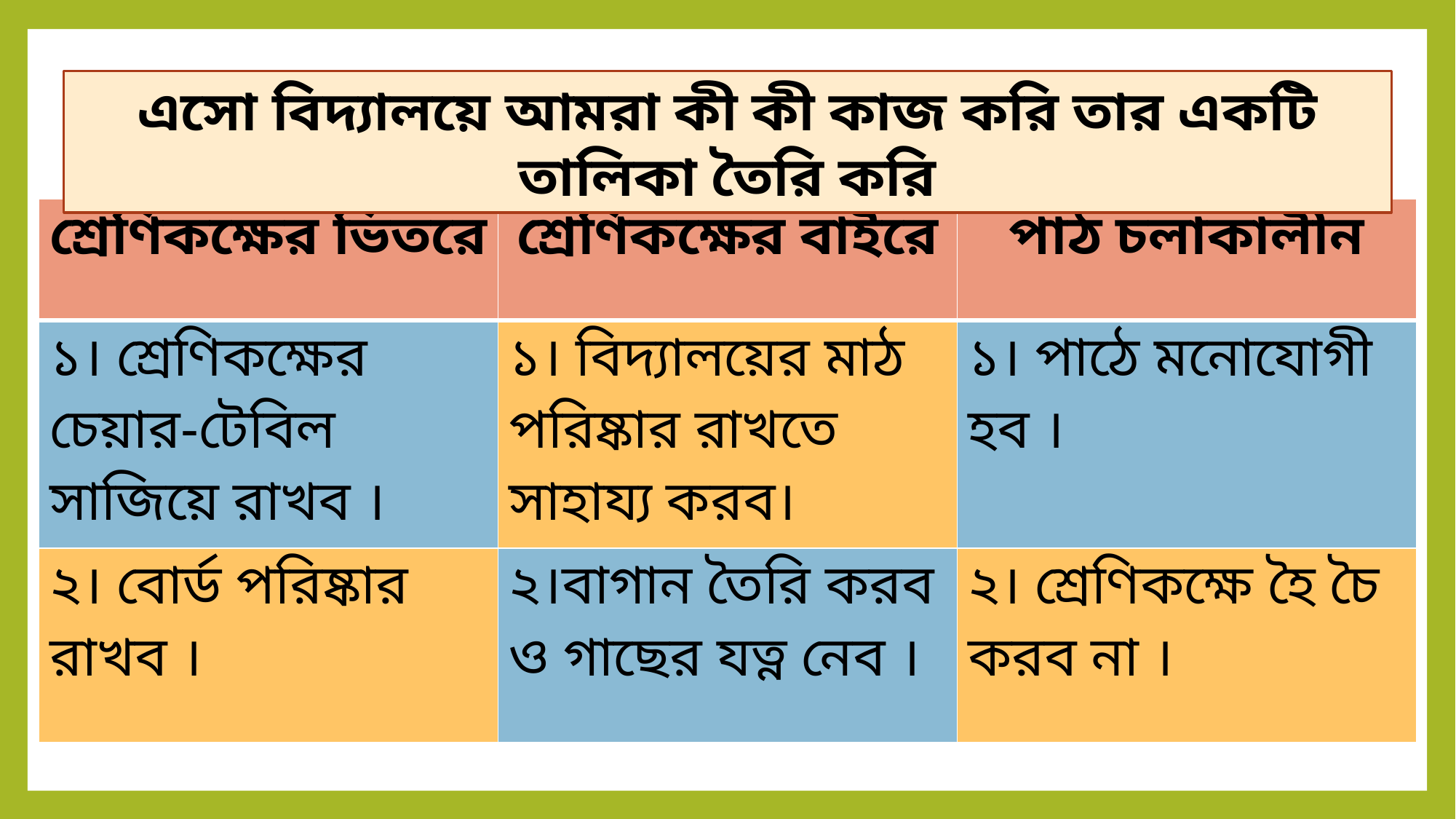

এসো বিদ্যালয়ে আমরা কী কী কাজ করি তার একটি তালিকা তৈরি করি
| শ্রেণিকক্ষের ভিতরে | শ্রেণিকক্ষের বাইরে | পাঠ চলাকালীন |
| --- | --- | --- |
| ১। শ্রেণিকক্ষের চেয়ার-টেবিল সাজিয়ে রাখব । | ১। বিদ্যালয়ের মাঠ পরিষ্কার রাখতে সাহায্য করব। | ১। পাঠে মনোযোগী হব । |
| ২। বোর্ড পরিষ্কার রাখব । | ২।বাগান তৈরি করব ও গাছের যত্ন নেব । | ২। শ্রেণিকক্ষে হৈ চৈ করব না । |